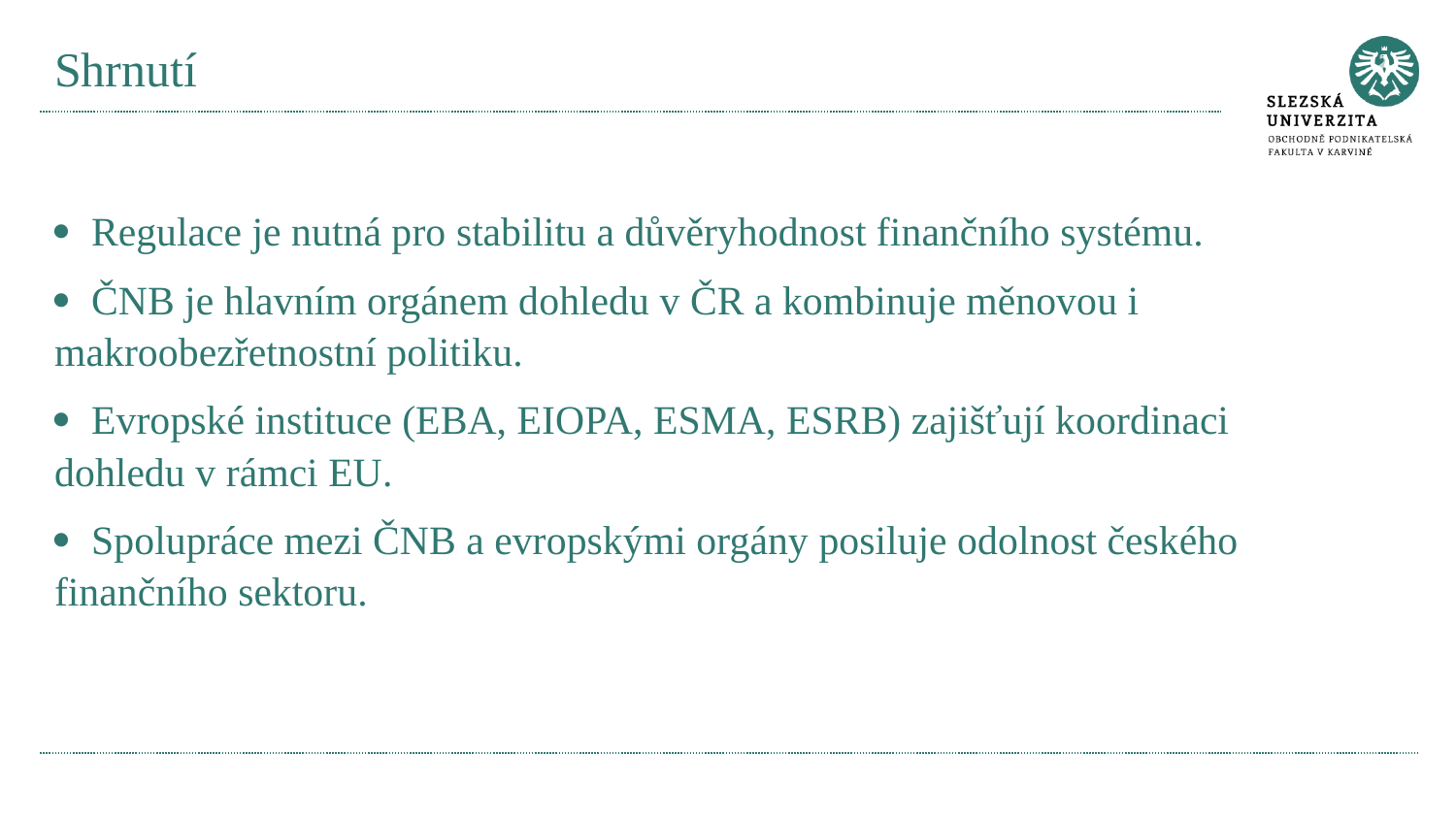

# Shrnutí
•  Regulace je nutná pro stabilitu a důvěryhodnost finančního systému.
•  ČNB je hlavním orgánem dohledu v ČR a kombinuje měnovou i makroobezřetnostní politiku.
•  Evropské instituce (EBA, EIOPA, ESMA, ESRB) zajišťují koordinaci dohledu v rámci EU.
•  Spolupráce mezi ČNB a evropskými orgány posiluje odolnost českého finančního sektoru.